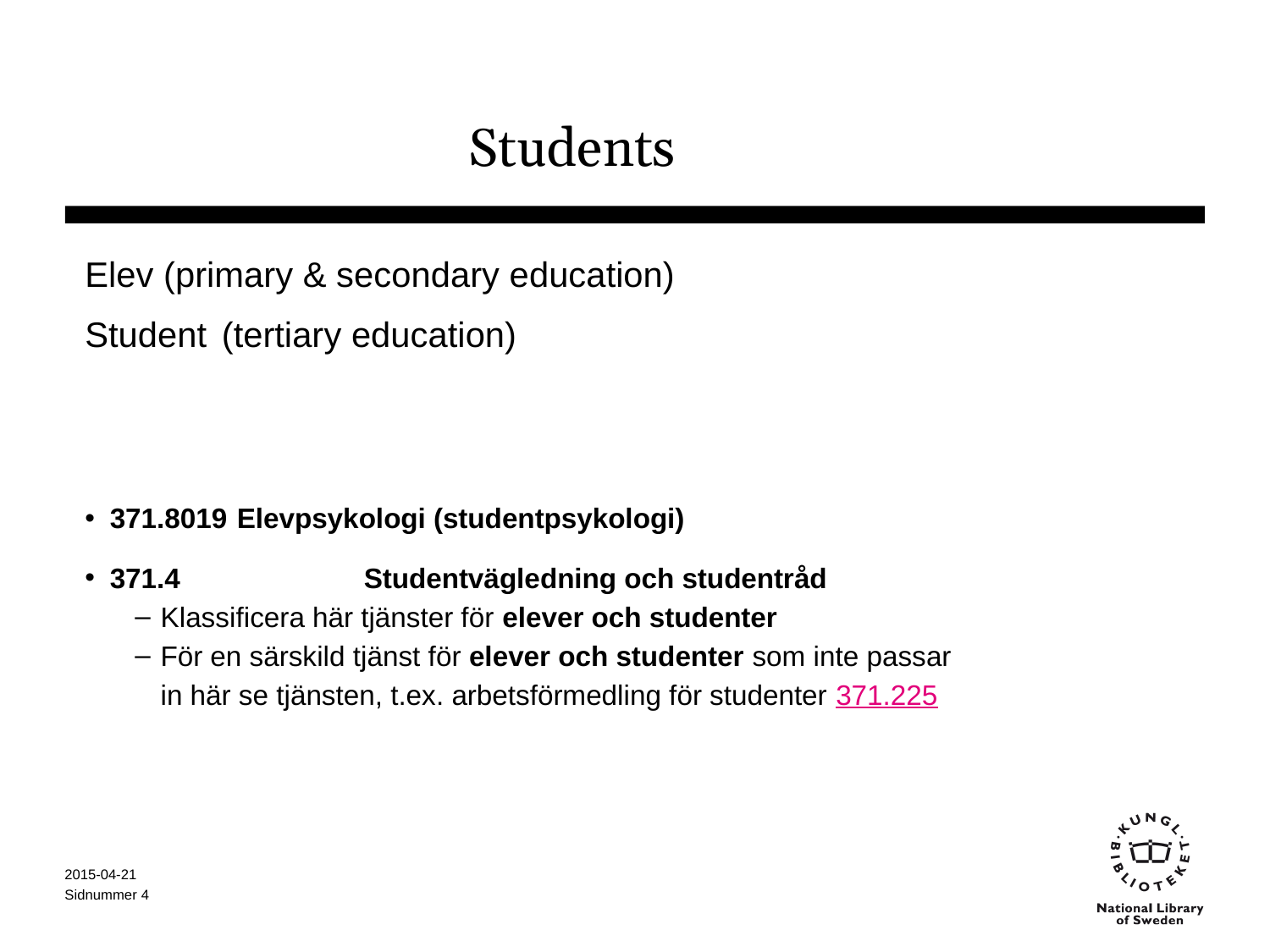

# Students
Elev (primary & secondary education)
Student	 (tertiary education)

371.8019	Elevpsykologi (studentpsykologi)
371.4		Studentvägledning och studentråd
Klassificera här tjänster för elever och studenter
För en särskild tjänst för elever och studenter som inte passar in här se tjänsten, t.ex. arbetsförmedling för studenter 371.225

2015-04-21
Sidnummer 4